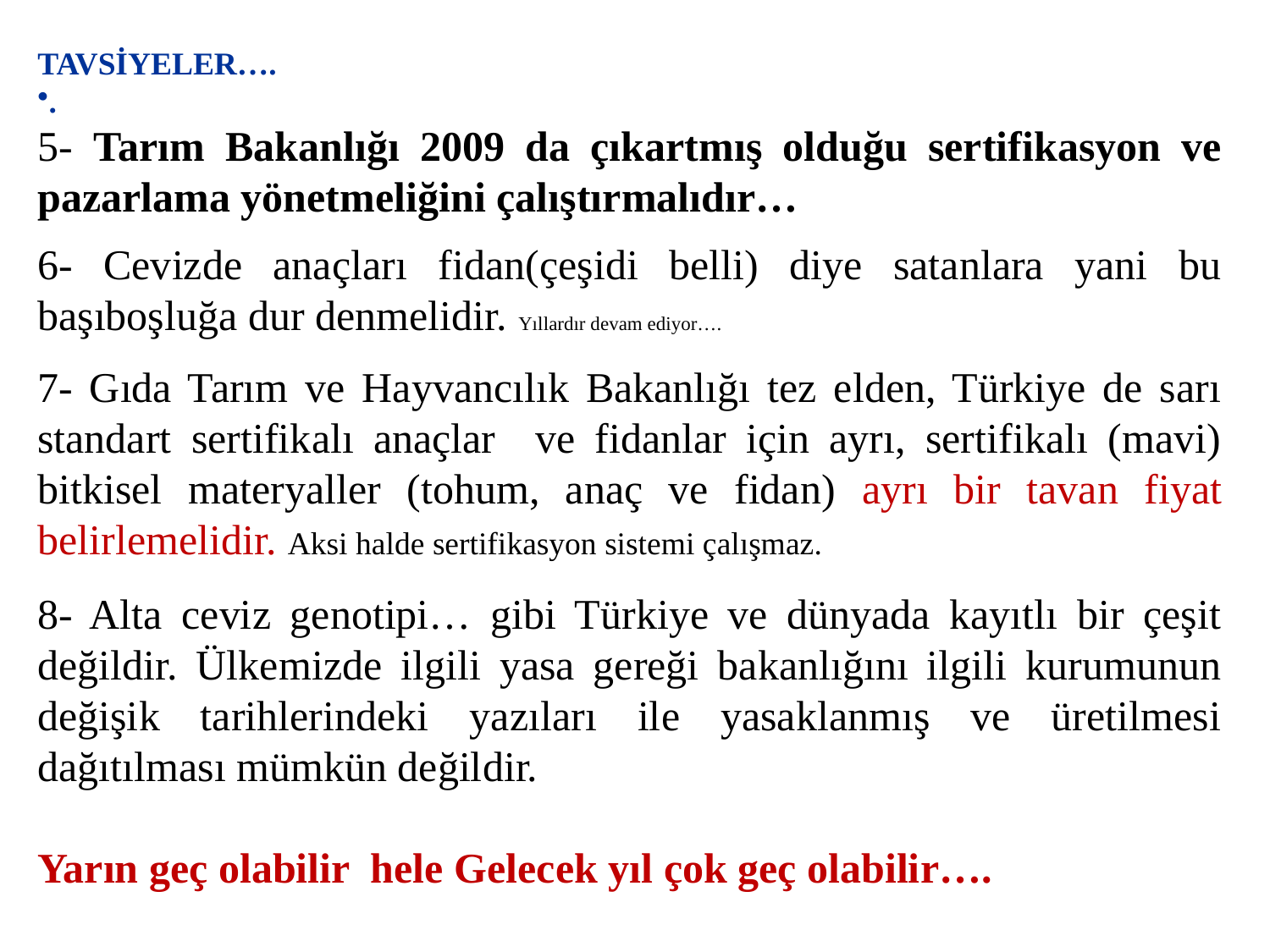

TAVSİYELER….
.
5- Tarım Bakanlığı 2009 da çıkartmış olduğu sertifikasyon ve pazarlama yönetmeliğini çalıştırmalıdır…

6- Cevizde anaçları fidan(çeşidi belli) diye satanlara yani bu başıboşluğa dur denmelidir. Yıllardır devam ediyor….

7- Gıda Tarım ve Hayvancılık Bakanlığı tez elden, Türkiye de sarı standart sertifikalı anaçlar  ve fidanlar için ayrı, sertifikalı (mavi) bitkisel materyaller (tohum, anaç ve fidan) ayrı bir tavan fiyat belirlemelidir. Aksi halde sertifikasyon sistemi çalışmaz.

8- Alta ceviz genotipi… gibi Türkiye ve dünyada kayıtlı bir çeşit değildir. Ülkemizde ilgili yasa gereği bakanlığını ilgili kurumunun değişik tarihlerindeki yazıları ile yasaklanmış ve üretilmesi dağıtılması mümkün değildir.

Yarın geç olabilir  hele Gelecek yıl çok geç olabilir….